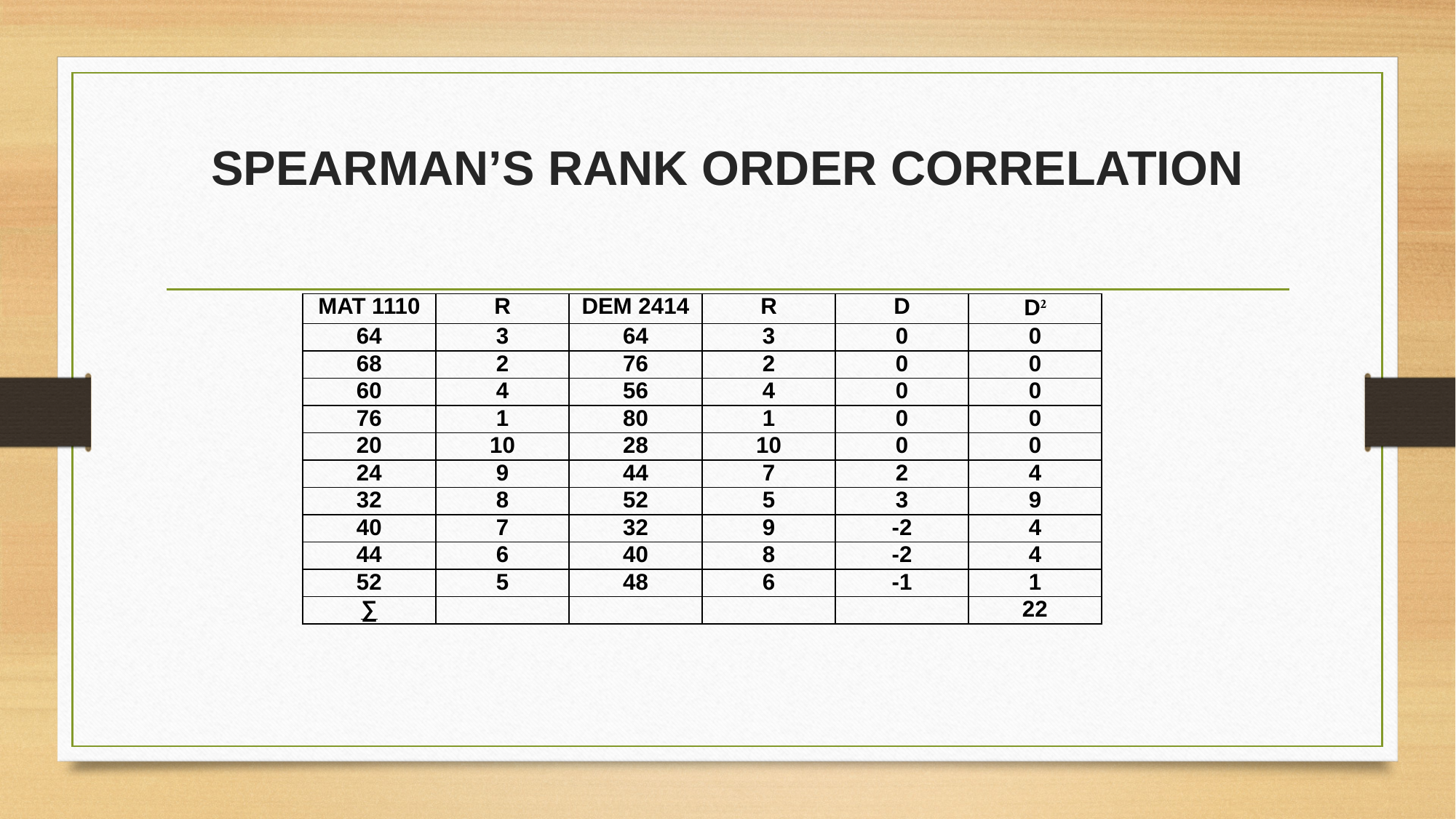

# SPEARMAN’S RANK ORDER CORRELATION
| MAT 1110 | R | DEM 2414 | R | D | D2 |
| --- | --- | --- | --- | --- | --- |
| 64 | 3 | 64 | 3 | 0 | 0 |
| 68 | 2 | 76 | 2 | 0 | 0 |
| 60 | 4 | 56 | 4 | 0 | 0 |
| 76 | 1 | 80 | 1 | 0 | 0 |
| 20 | 10 | 28 | 10 | 0 | 0 |
| 24 | 9 | 44 | 7 | 2 | 4 |
| 32 | 8 | 52 | 5 | 3 | 9 |
| 40 | 7 | 32 | 9 | -2 | 4 |
| 44 | 6 | 40 | 8 | -2 | 4 |
| 52 | 5 | 48 | 6 | -1 | 1 |
| ∑ |  |  |  |  | 22 |